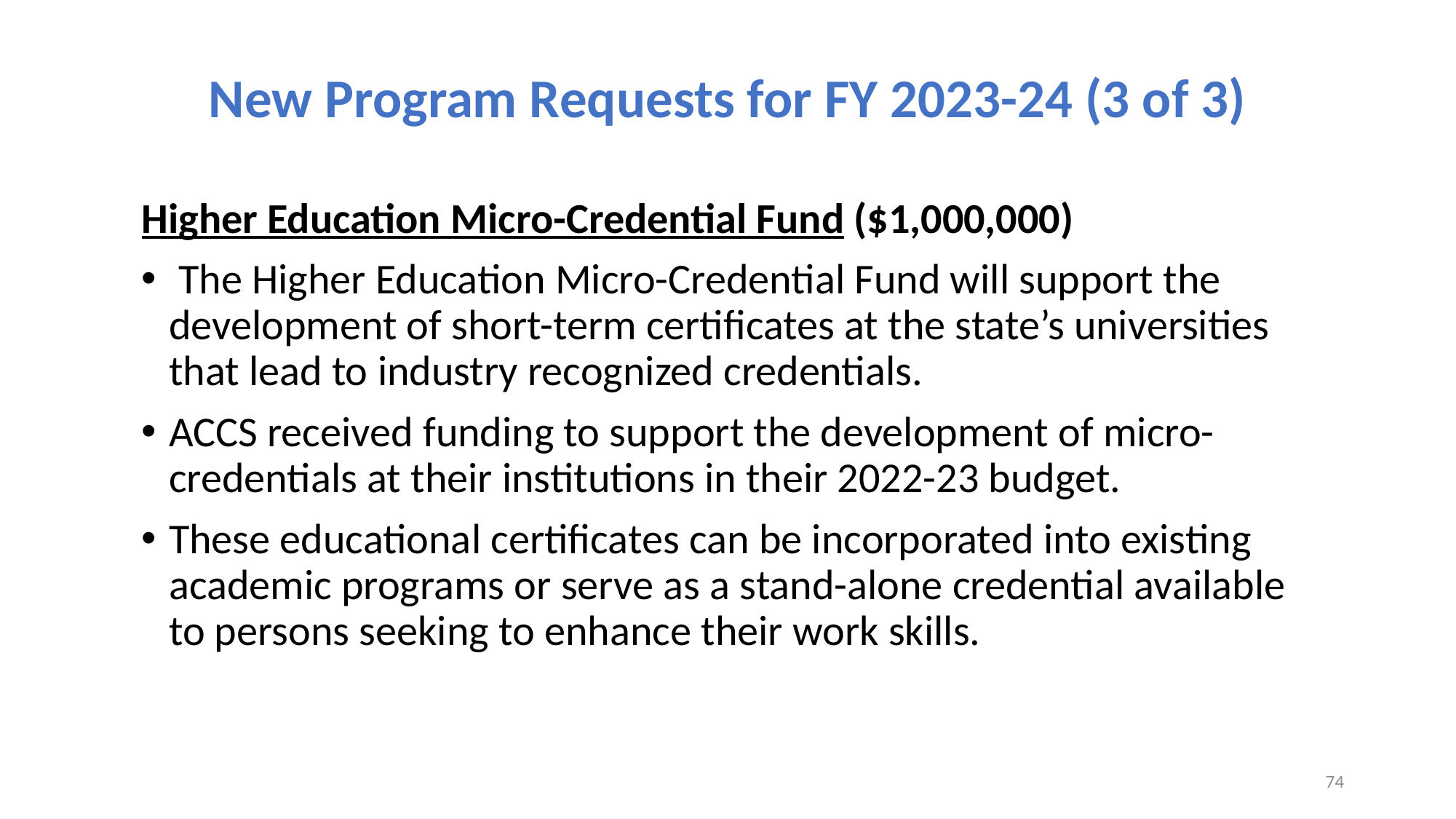

# New Program Requests for FY 2023-24 (3 of 3)
Higher Education Micro-Credential Fund ($1,000,000)
 The Higher Education Micro-Credential Fund will support the development of short-term certificates at the state’s universities that lead to industry recognized credentials.
ACCS received funding to support the development of micro-credentials at their institutions in their 2022-23 budget.
These educational certificates can be incorporated into existing academic programs or serve as a stand-alone credential available to persons seeking to enhance their work skills.
74